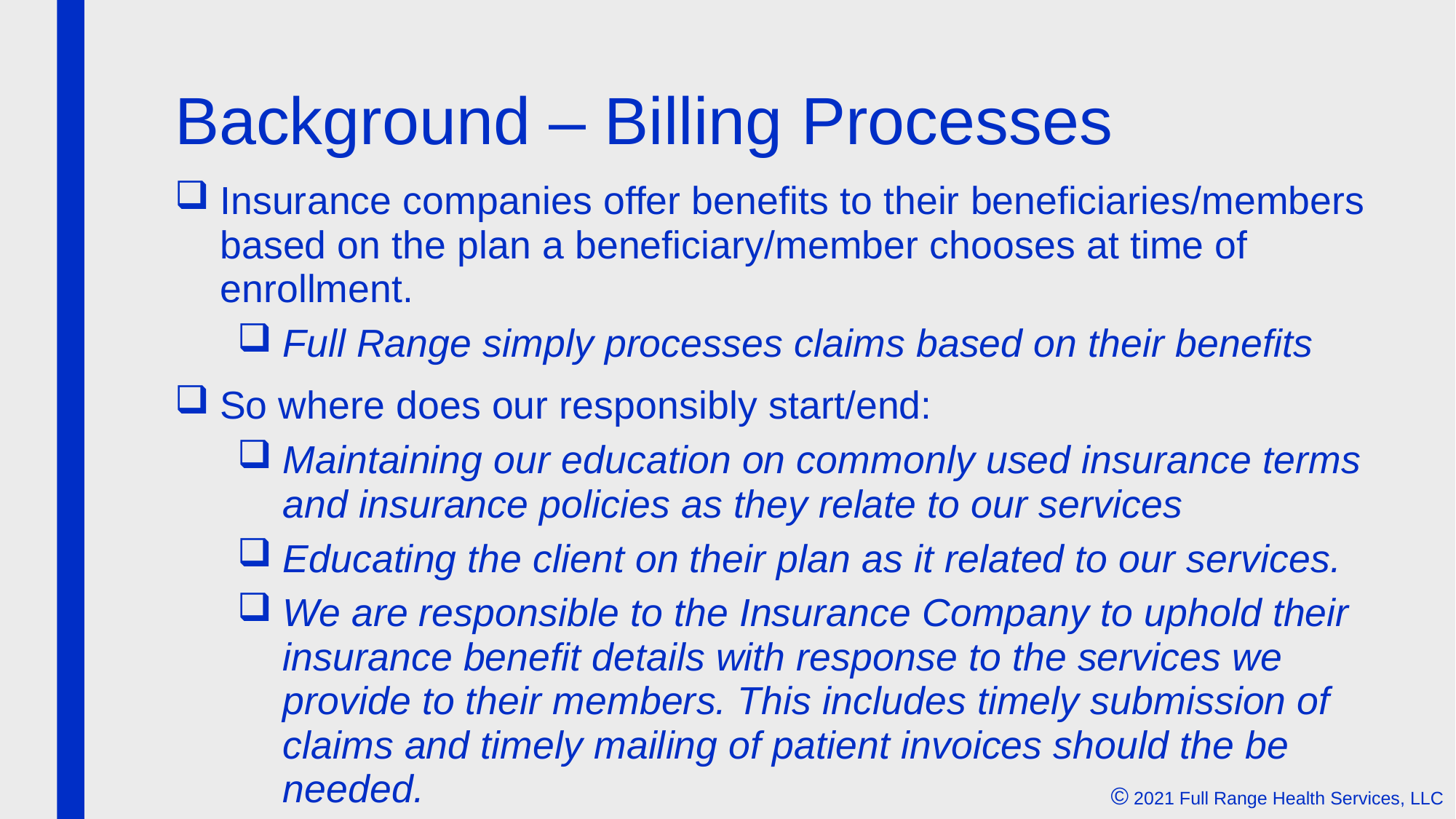

# Background – Billing Processes
Insurance companies offer benefits to their beneficiaries/members based on the plan a beneficiary/member chooses at time of enrollment.
Full Range simply processes claims based on their benefits
So where does our responsibly start/end:
Maintaining our education on commonly used insurance terms and insurance policies as they relate to our services
Educating the client on their plan as it related to our services.
We are responsible to the Insurance Company to uphold their insurance benefit details with response to the services we provide to their members. This includes timely submission of claims and timely mailing of patient invoices should the be needed.

© 2021 Full Range Health Services, LLC